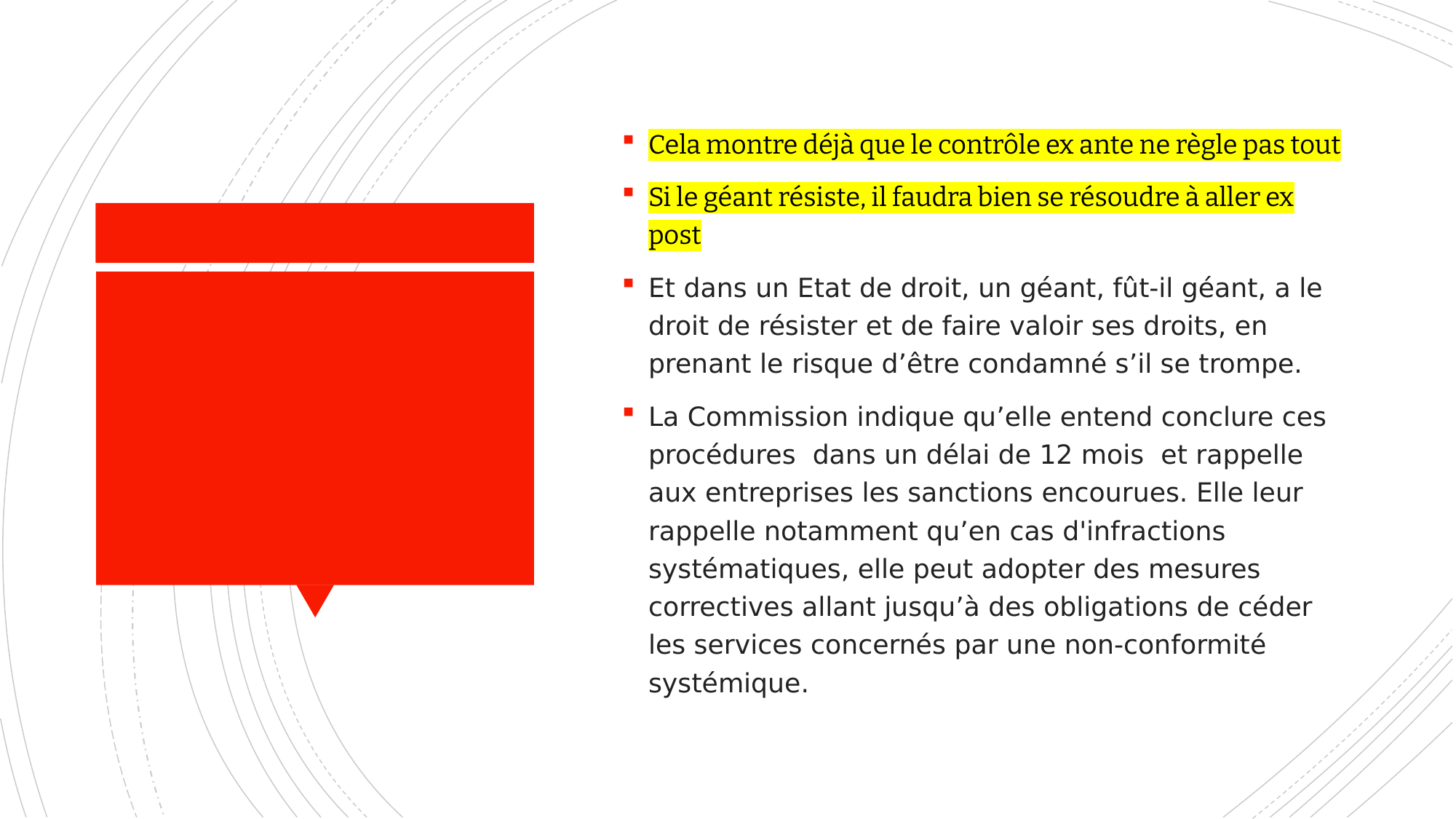

Cela montre déjà que le contrôle ex ante ne règle pas tout
Si le géant résiste, il faudra bien se résoudre à aller ex post
Et dans un Etat de droit, un géant, fût-il géant, a le droit de résister et de faire valoir ses droits, en prenant le risque d’être condamné s’il se trompe.
La Commission indique qu’elle entend conclure ces procédures  dans un délai de 12 mois  et rappelle aux entreprises les sanctions encourues. Elle leur rappelle notamment qu’en cas d'infractions systématiques, elle peut adopter des mesures correctives allant jusqu’à des obligations de céder les services concernés par une non-conformité systémique.
#